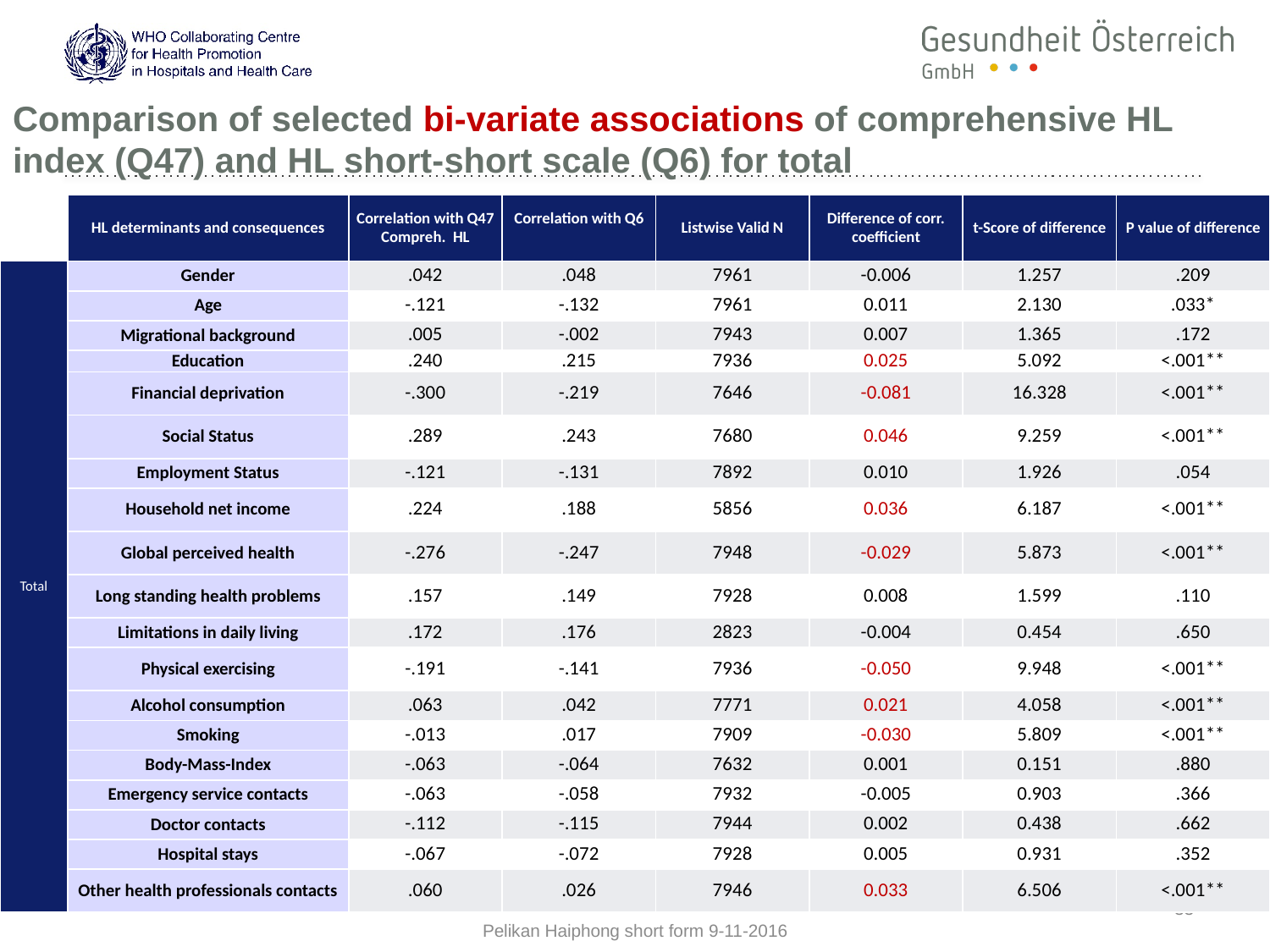

# Comparison of selected bi-variate associations of comprehensive HL index (Q47) and HL short-short scale (Q6) for total
|  | HL determinants and consequences | Correlation with Q47 Compreh. HL | Correlation with Q6 | Listwise Valid N | Difference of corr. coefficient | t-Score of difference | P value of difference |
| --- | --- | --- | --- | --- | --- | --- | --- |
| Total | Gender | .042 | .048 | 7961 | -0.006 | 1.257 | .209 |
|  | Age | -.121 | -.132 | 7961 | 0.011 | 2.130 | .033\* |
|  | Migrational background | .005 | -.002 | 7943 | 0.007 | 1.365 | .172 |
|  | Education | .240 | .215 | 7936 | 0.025 | 5.092 | <.001\*\* |
|  | Financial deprivation | -.300 | -.219 | 7646 | -0.081 | 16.328 | <.001\*\* |
|  | Social Status | .289 | .243 | 7680 | 0.046 | 9.259 | <.001\*\* |
|  | Employment Status | -.121 | -.131 | 7892 | 0.010 | 1.926 | .054 |
|  | Household net income | .224 | .188 | 5856 | 0.036 | 6.187 | <.001\*\* |
|  | Global perceived health | -.276 | -.247 | 7948 | -0.029 | 5.873 | <.001\*\* |
|  | Long standing health problems | .157 | .149 | 7928 | 0.008 | 1.599 | .110 |
|  | Limitations in daily living | .172 | .176 | 2823 | -0.004 | 0.454 | .650 |
|  | Physical exercising | -.191 | -.141 | 7936 | -0.050 | 9.948 | <.001\*\* |
|  | Alcohol consumption | .063 | .042 | 7771 | 0.021 | 4.058 | <.001\*\* |
|  | Smoking | -.013 | .017 | 7909 | -0.030 | 5.809 | <.001\*\* |
|  | Body-Mass-Index | -.063 | -.064 | 7632 | 0.001 | 0.151 | .880 |
|  | Emergency service contacts | -.063 | -.058 | 7932 | -0.005 | 0.903 | .366 |
|  | Doctor contacts | -.112 | -.115 | 7944 | 0.002 | 0.438 | .662 |
|  | Hospital stays | -.067 | -.072 | 7928 | 0.005 | 0.931 | .352 |
|  | Other health professionals contacts | .060 | .026 | 7946 | 0.033 | 6.506 | <.001\*\* |
33
Pelikan Haiphong short form 9-11-2016